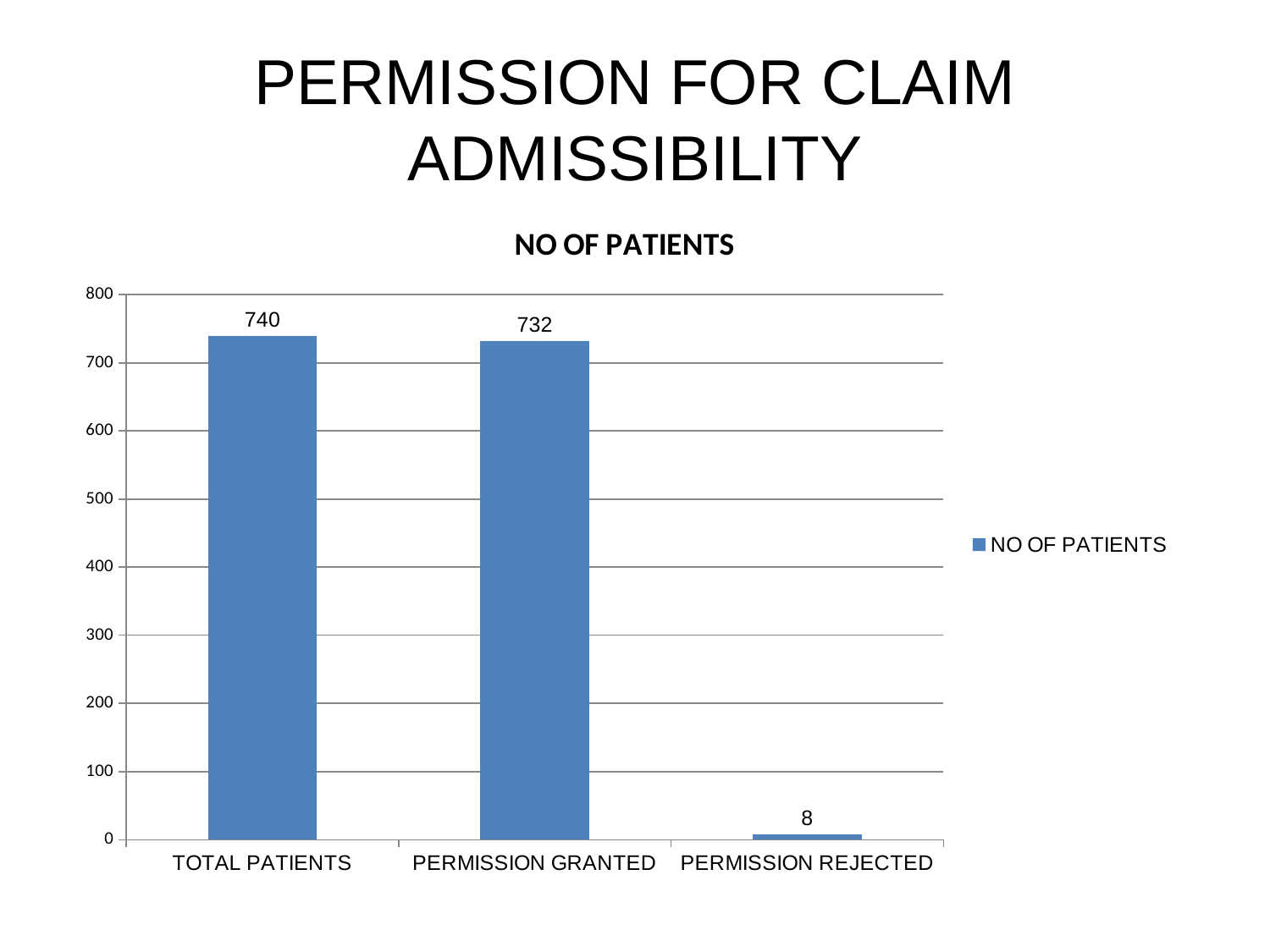

# PERMISSION FOR CLAIM ADMISSIBILITY

### Chart:

| Category | NO OF PATIENTS |
|---|---|
| TOTAL PATIENTS | 740.0 |
| PERMISSION GRANTED | 732.0 |
| PERMISSION REJECTED | 8.0 |